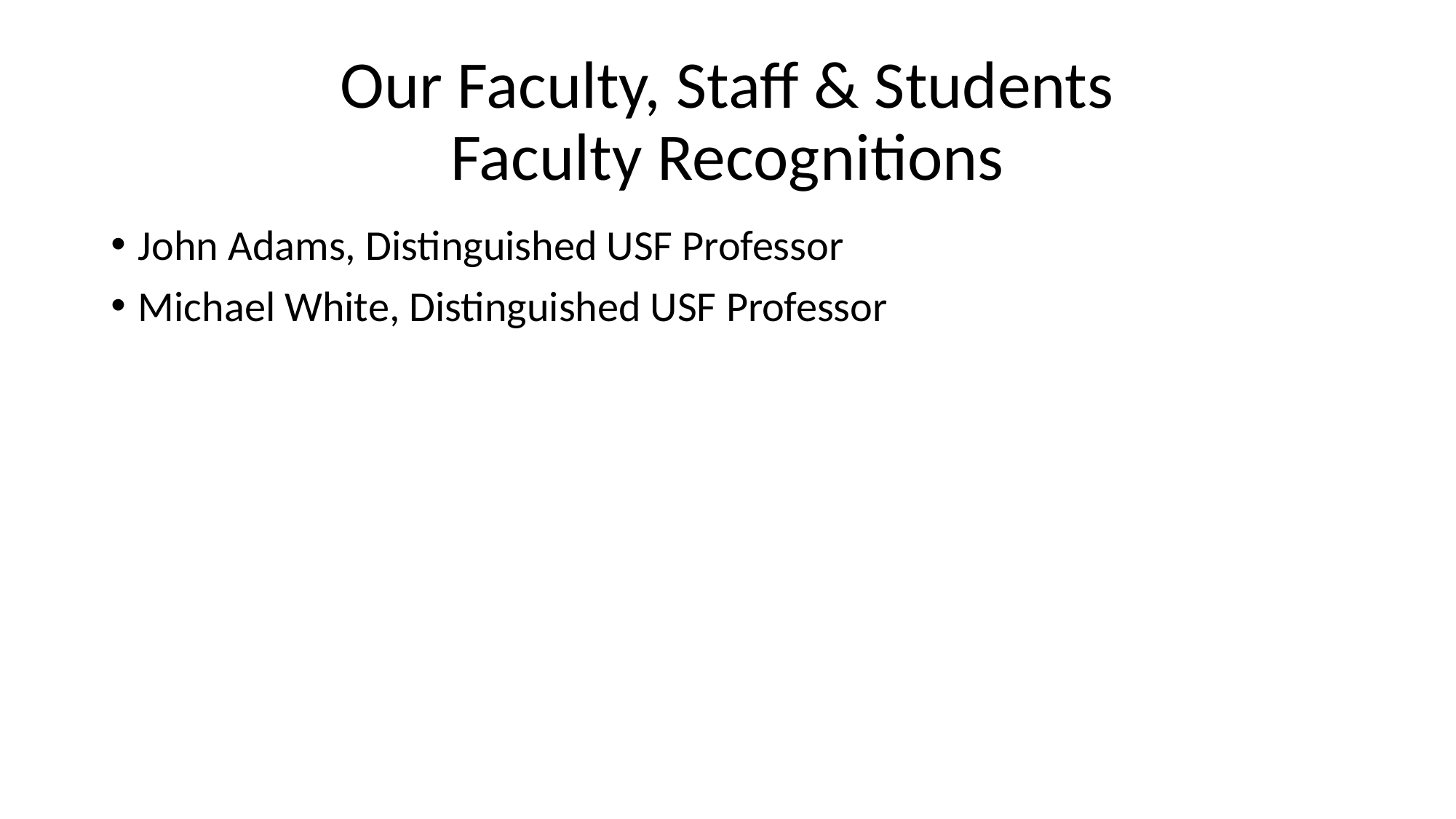

# Our Faculty, Staff & Students Faculty Recognitions
John Adams, Distinguished USF Professor
Michael White, Distinguished USF Professor